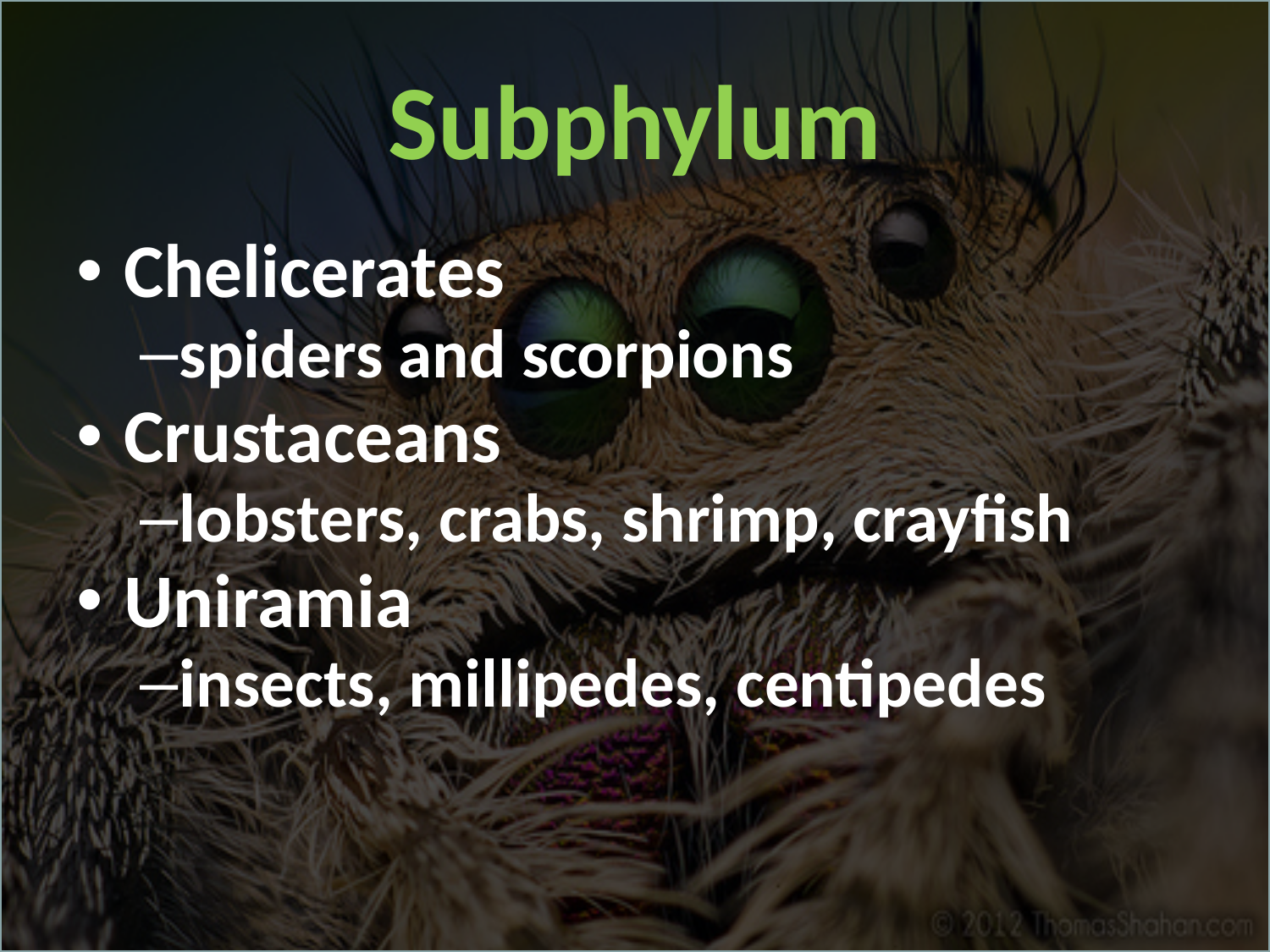

# Subphylum
Chelicerates
spiders and scorpions
Crustaceans
lobsters, crabs, shrimp, crayfish
Uniramia
insects, millipedes, centipedes